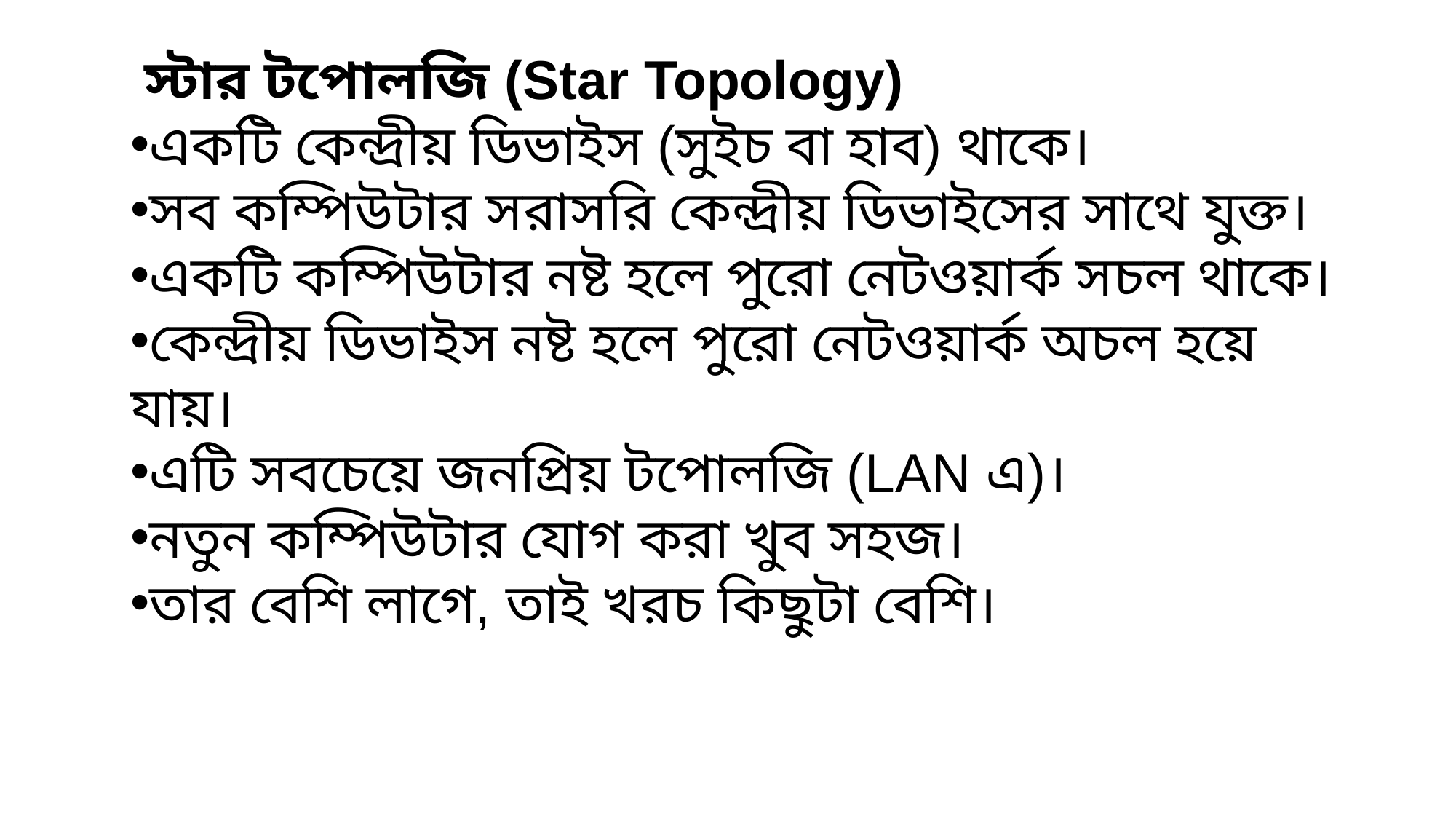

স্টার টপোলজি (Star Topology)
একটি কেন্দ্রীয় ডিভাইস (সুইচ বা হাব) থাকে।
সব কম্পিউটার সরাসরি কেন্দ্রীয় ডিভাইসের সাথে যুক্ত।
একটি কম্পিউটার নষ্ট হলে পুরো নেটওয়ার্ক সচল থাকে।
কেন্দ্রীয় ডিভাইস নষ্ট হলে পুরো নেটওয়ার্ক অচল হয়ে যায়।
এটি সবচেয়ে জনপ্রিয় টপোলজি (LAN এ)।
নতুন কম্পিউটার যোগ করা খুব সহজ।
তার বেশি লাগে, তাই খরচ কিছুটা বেশি।